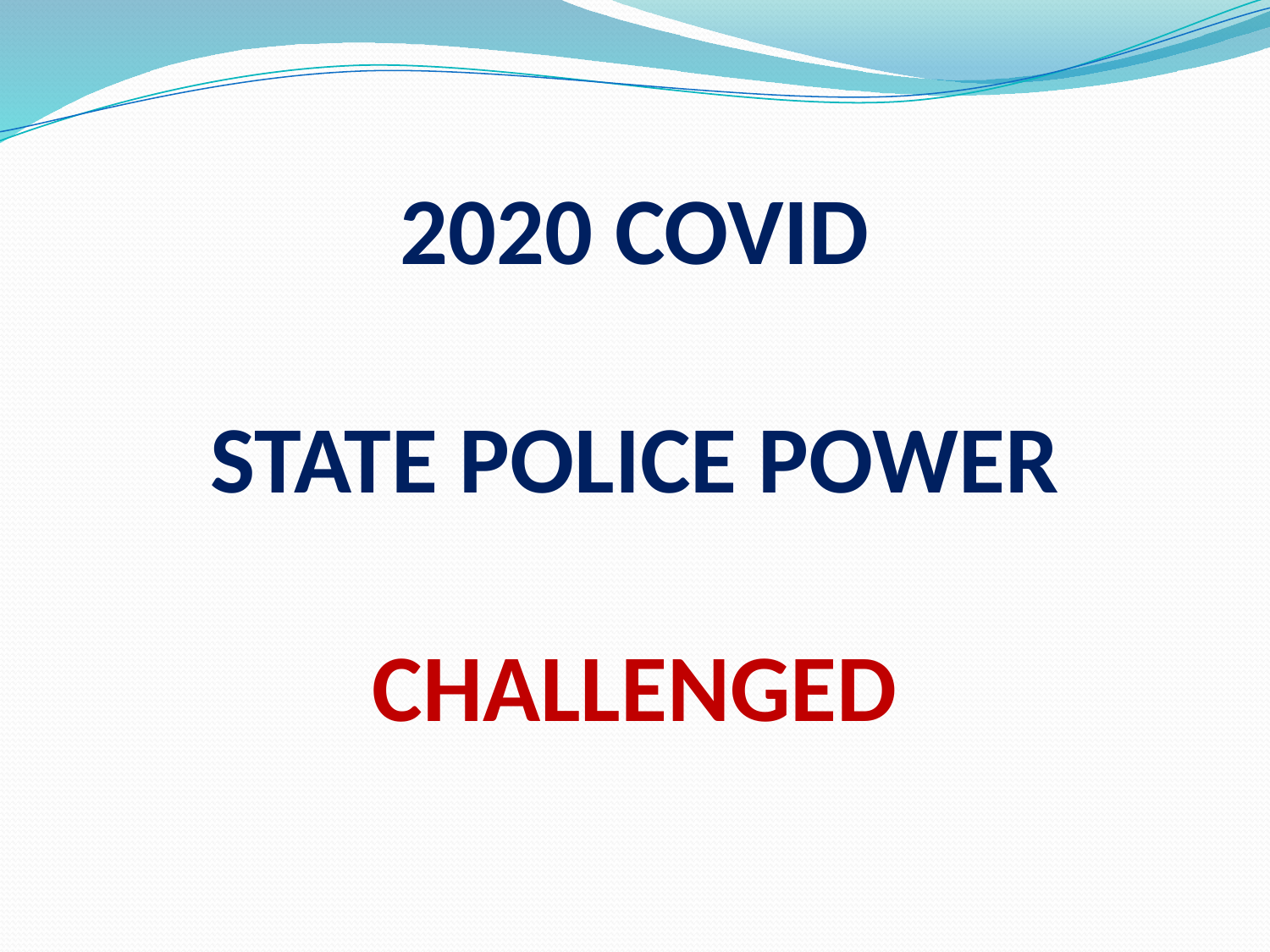

# 2020 COVID STATE POLICE POWER CHALLENGED